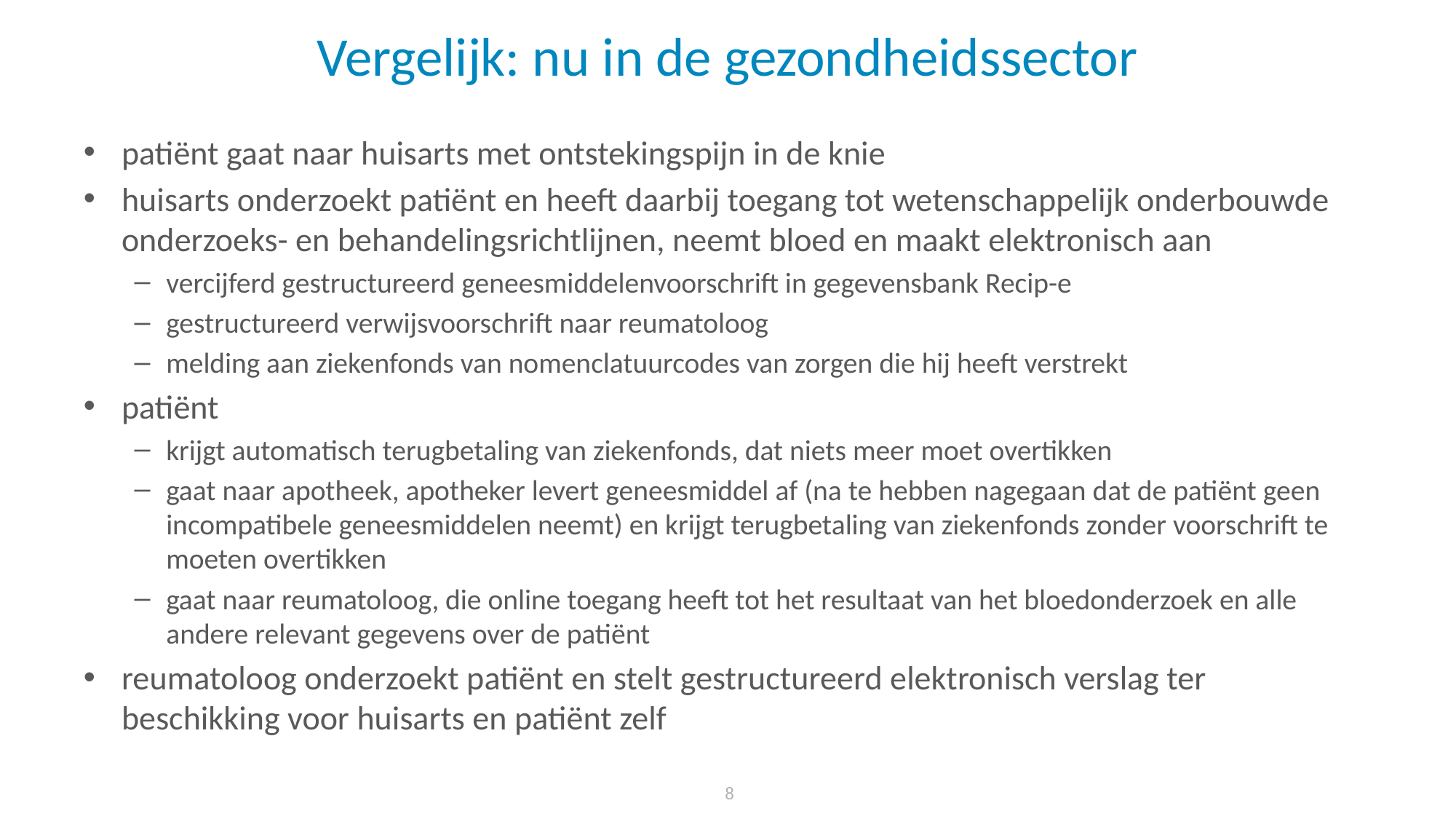

# Vergelijk: nu in de gezondheidssector
patiënt gaat naar huisarts met ontstekingspijn in de knie
huisarts onderzoekt patiënt en heeft daarbij toegang tot wetenschappelijk onderbouwde onderzoeks- en behandelingsrichtlijnen, neemt bloed en maakt elektronisch aan
vercijferd gestructureerd geneesmiddelenvoorschrift in gegevensbank Recip-e
gestructureerd verwijsvoorschrift naar reumatoloog
melding aan ziekenfonds van nomenclatuurcodes van zorgen die hij heeft verstrekt
patiënt
krijgt automatisch terugbetaling van ziekenfonds, dat niets meer moet overtikken
gaat naar apotheek, apotheker levert geneesmiddel af (na te hebben nagegaan dat de patiënt geen incompatibele geneesmiddelen neemt) en krijgt terugbetaling van ziekenfonds zonder voorschrift te moeten overtikken
gaat naar reumatoloog, die online toegang heeft tot het resultaat van het bloedonderzoek en alle andere relevant gegevens over de patiënt
reumatoloog onderzoekt patiënt en stelt gestructureerd elektronisch verslag ter beschikking voor huisarts en patiënt zelf

 8